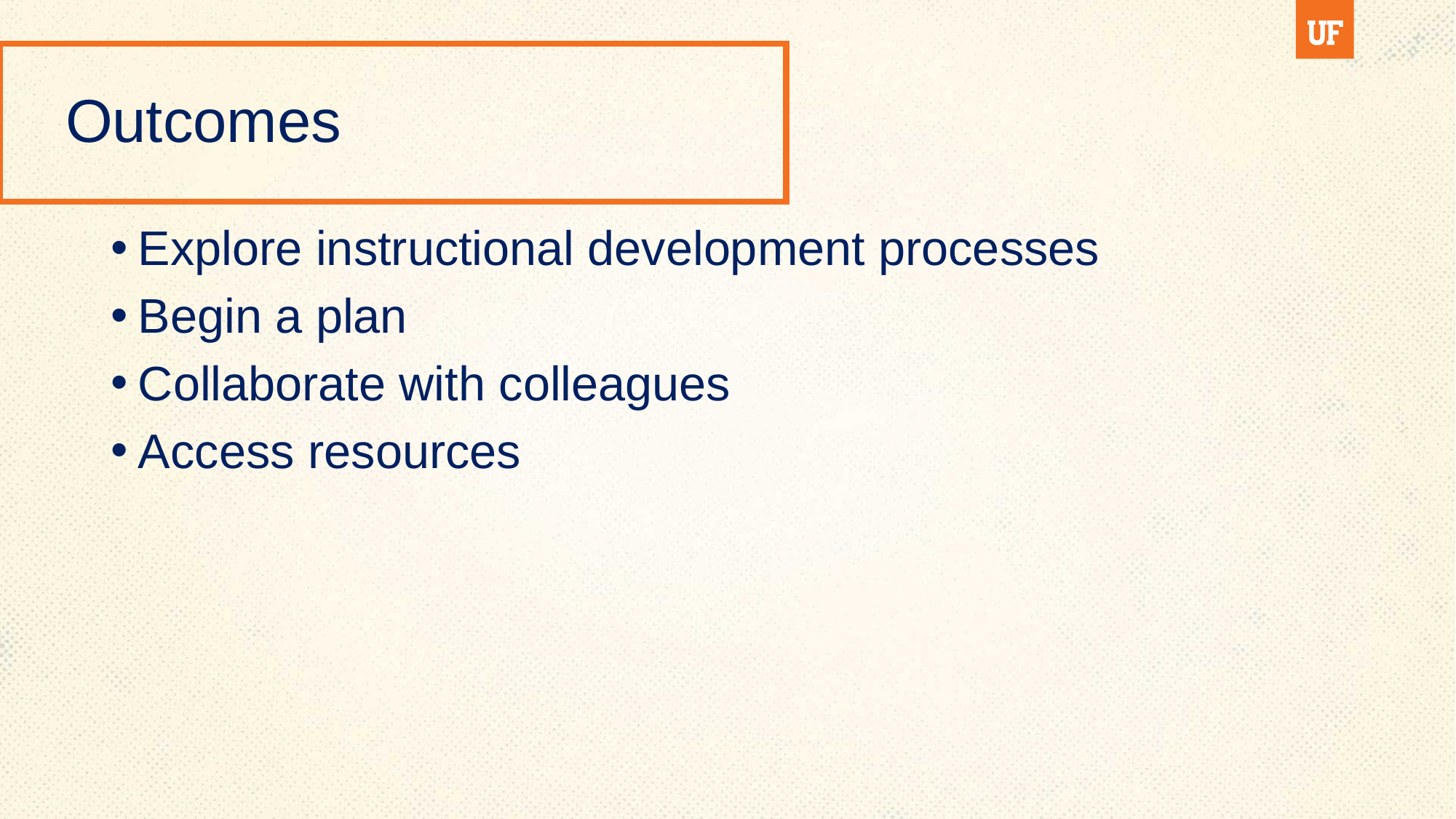

# Outcomes
Explore instructional development processes
Begin a plan
Collaborate with colleagues
Access resources